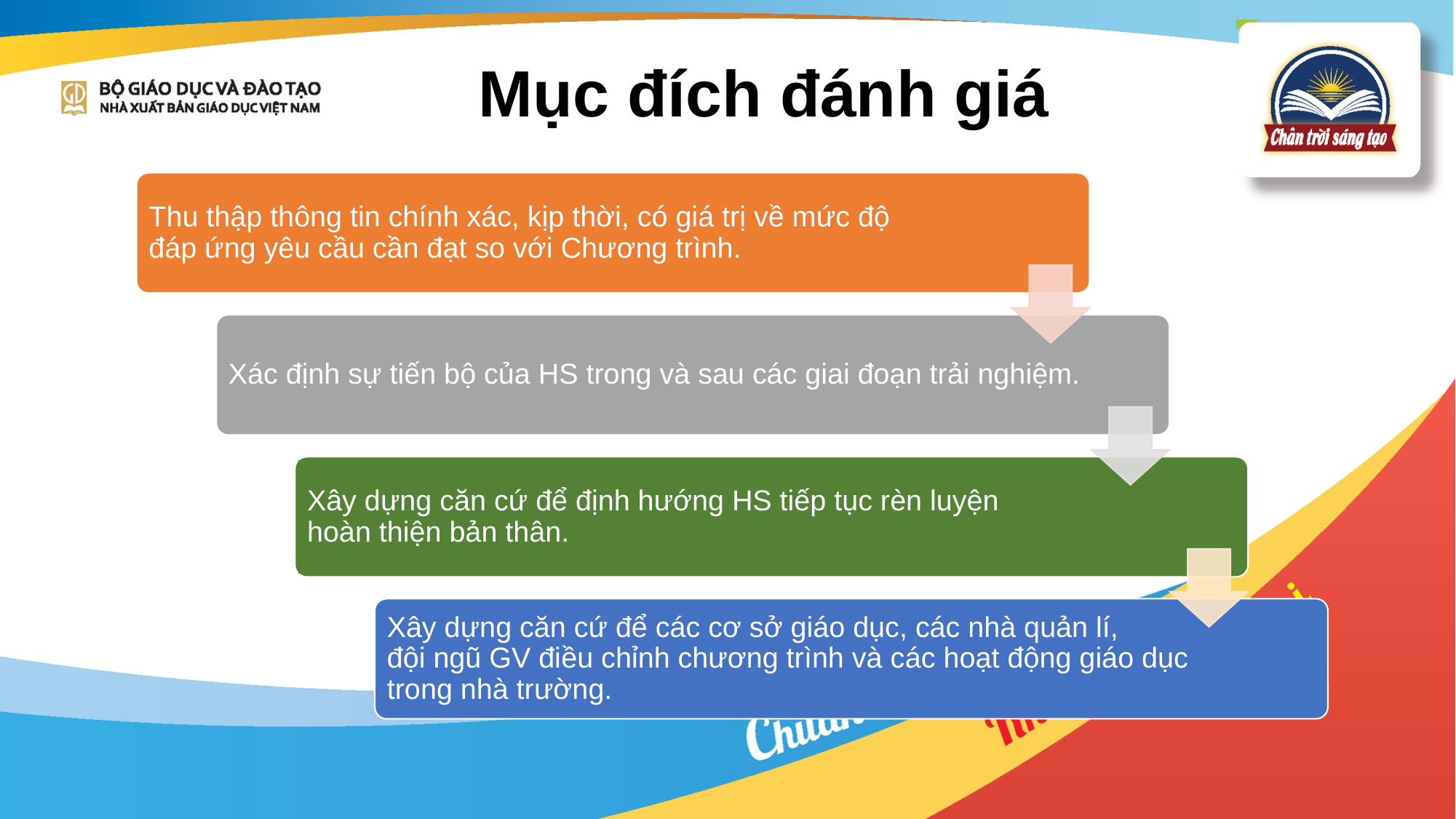

# Mục đích đánh giá

Thu thập thông tin chính xác, kịp thời, có giá trị về mức độ đáp ứng yêu cầu cần đạt so với Chương trình.

Xác định sự tiến bộ của HS trong và sau các giai đoạn trải nghiệm.

Xây dựng căn cứ để định hướng HS tiếp tục rèn luyện
hoàn thiện bản thân.

Xây dựng căn cứ để các cơ sở giáo dục, các nhà quản lí,
đội ngũ GV điều chỉnh chương trình và các hoạt động giáo dục trong nhà trường.